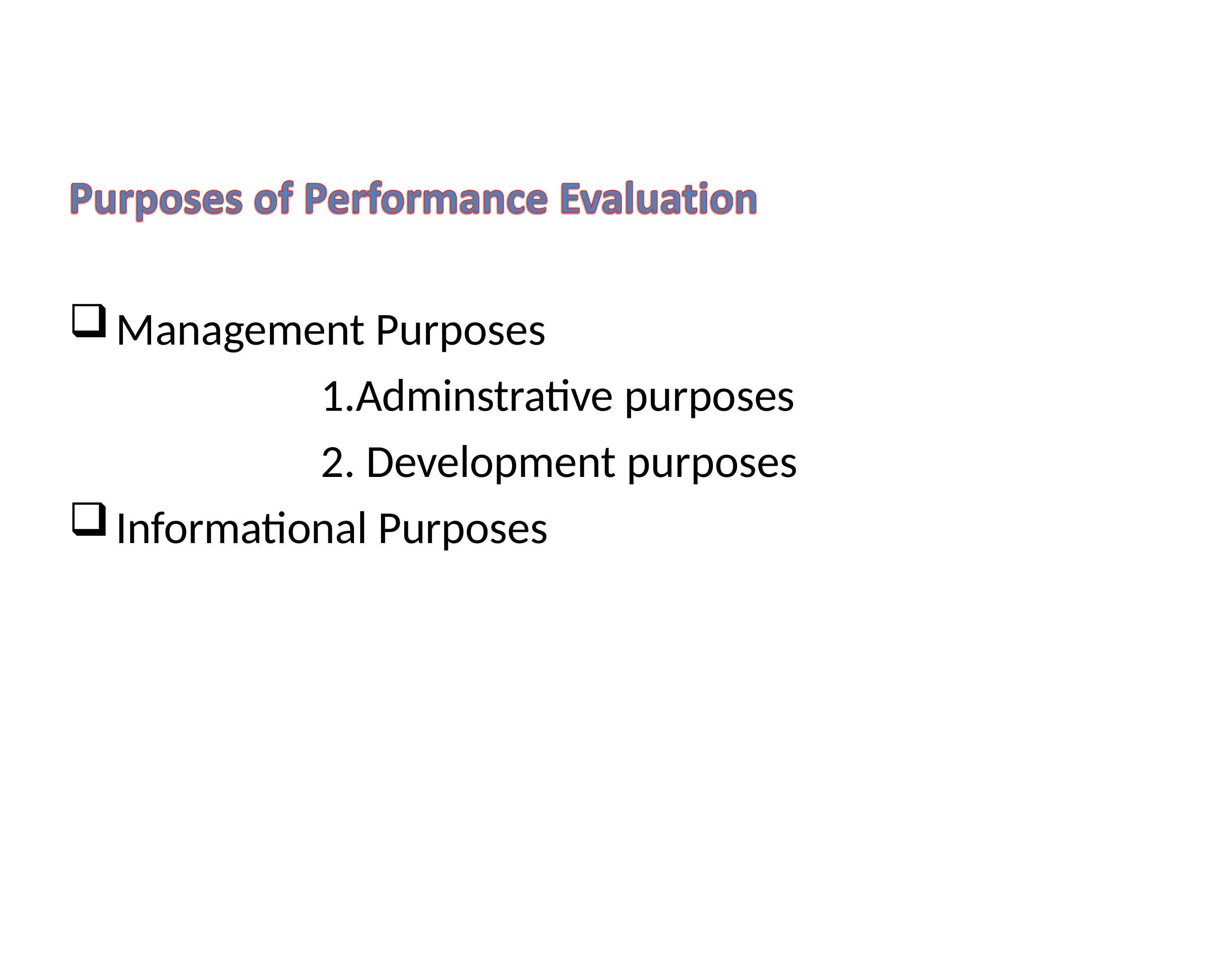

Management Purposes
Adminstrative purposes
Development purposes
Informational Purposes